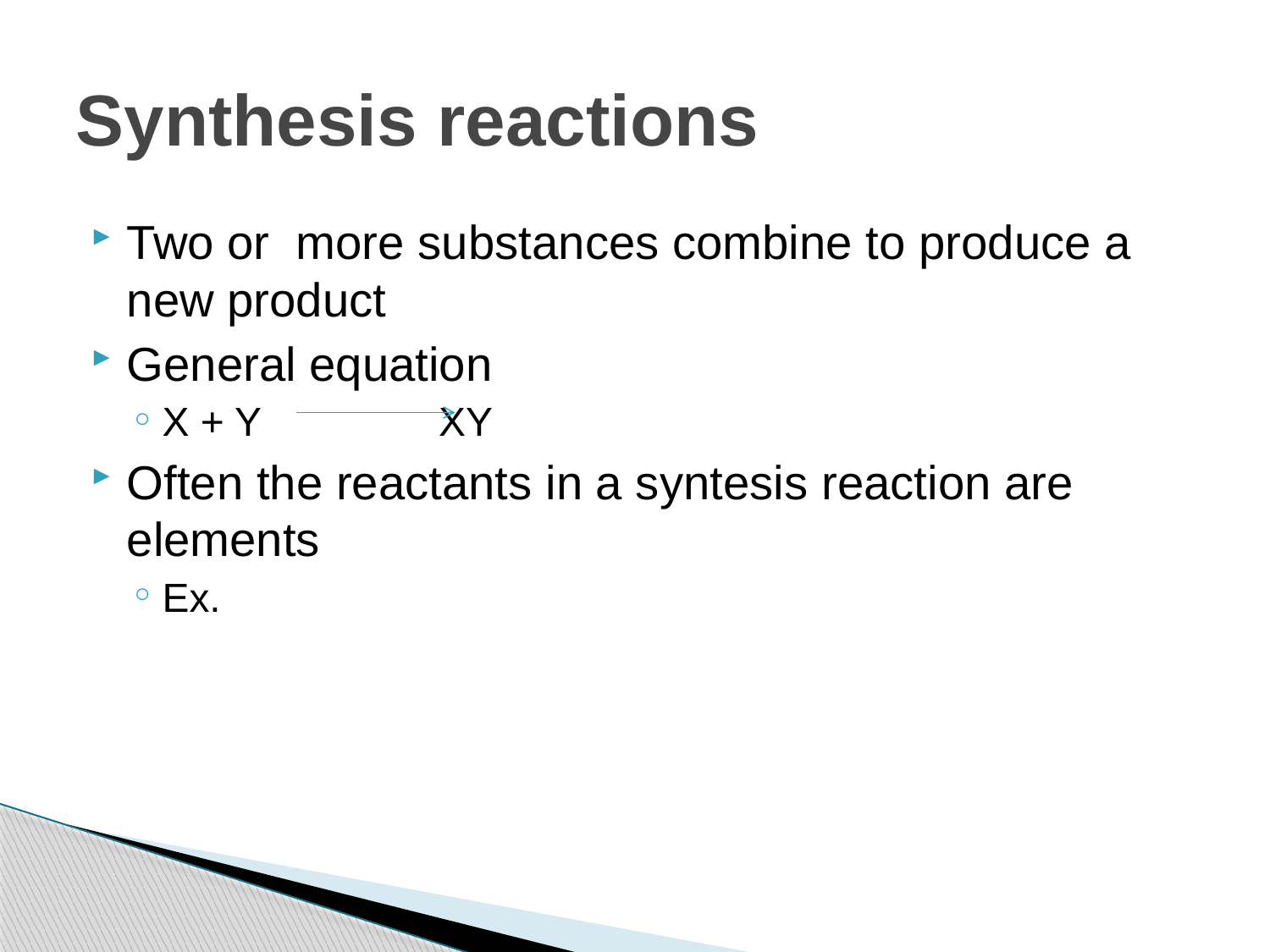

# Synthesis reactions
Two or  more substances combine to produce a new product
General equation
X + Y 		  XY
Often the reactants in a syntesis reaction are elements
Ex.